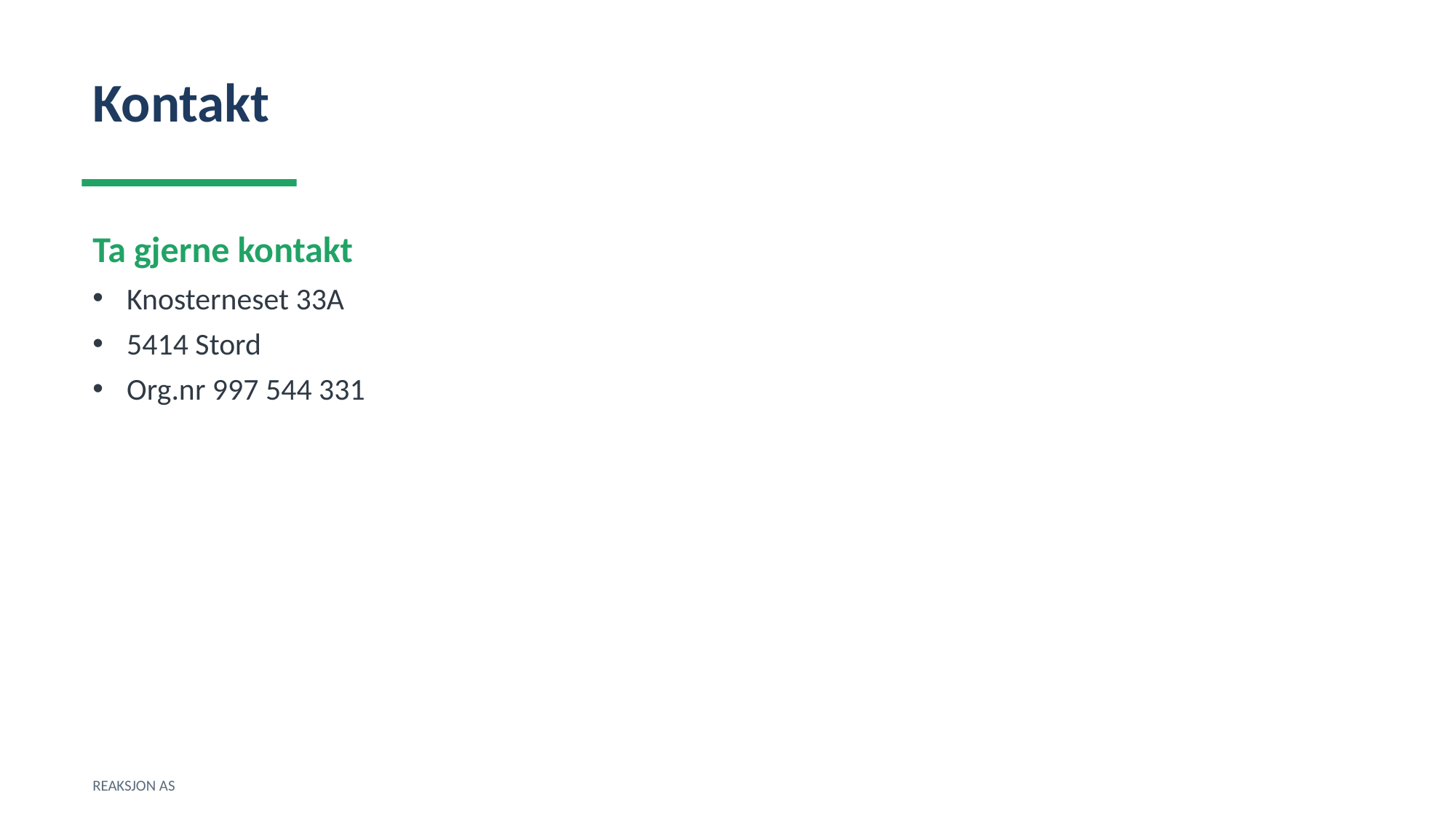

Kontakt

Ta gjerne kontakt
Knosterneset 33A
5414 Stord
Org.nr 997 544 331
REAKSJON AS